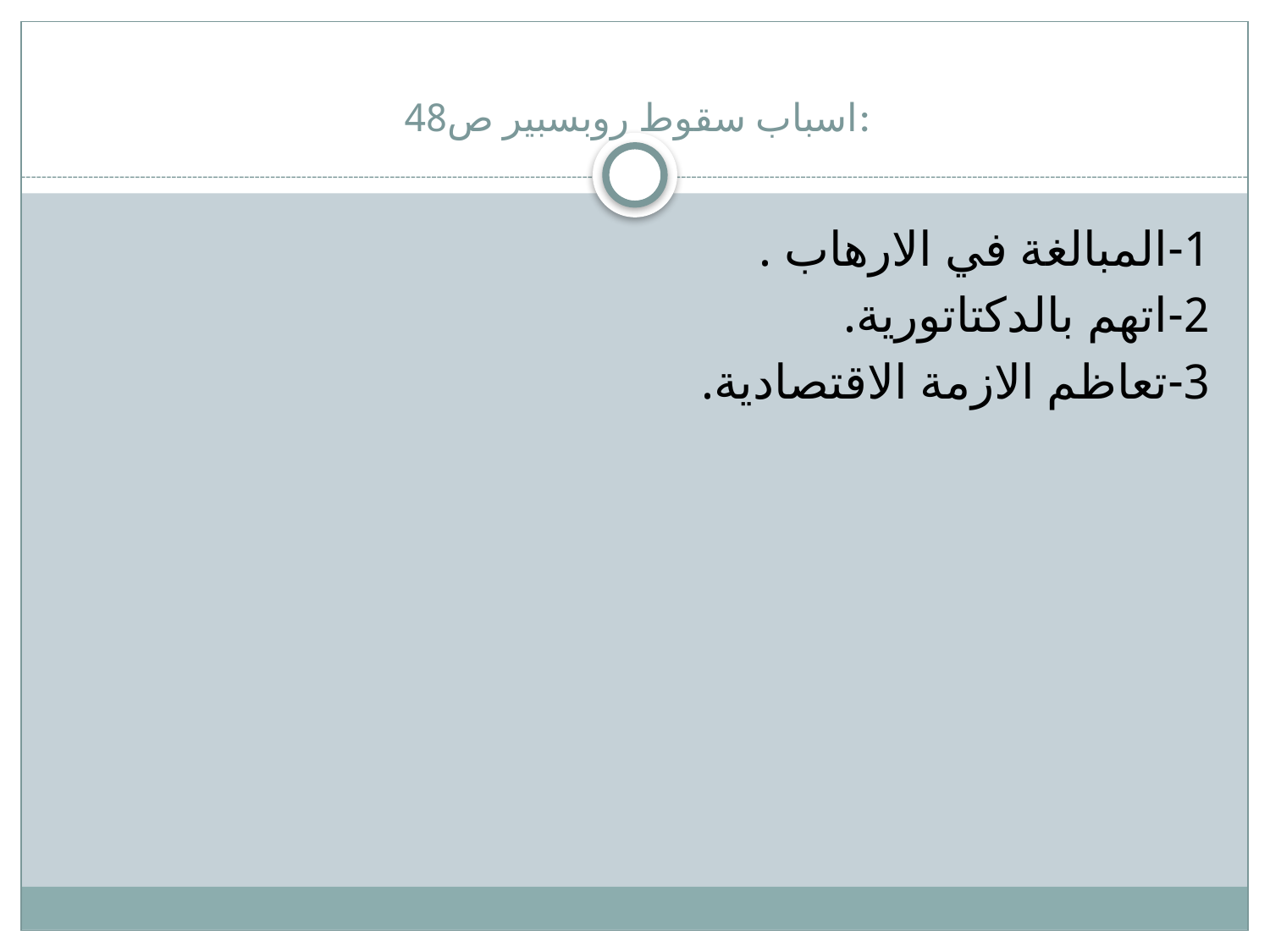

# اسباب سقوط روبسبير ص48:
1-	المبالغة في الارهاب .
2-	اتهم بالدكتاتورية.
3-	تعاظم الازمة الاقتصادية.